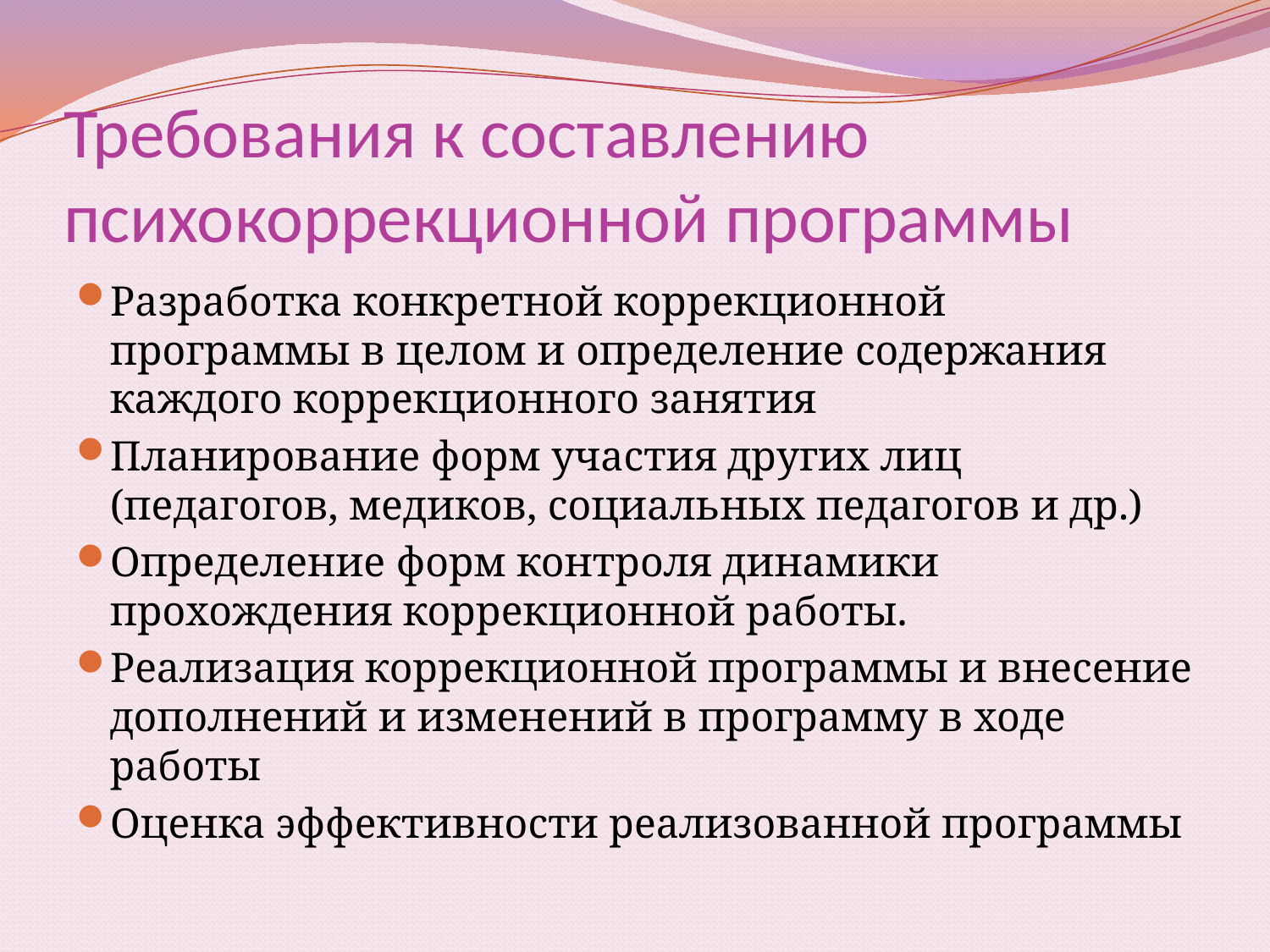

# Требования к составлению психокоррекционной программы
Разработка конкретной коррекционной программы в целом и определение содержания каждого коррекционного занятия
Планирование форм участия других лиц (педагогов, медиков, социальных педагогов и др.)
Определение форм контроля динамики  прохождения коррекционной работы.
Реализация коррекционной программы и внесение дополнений и изменений в программу в ходе работы
Оценка эффективности реализованной программы